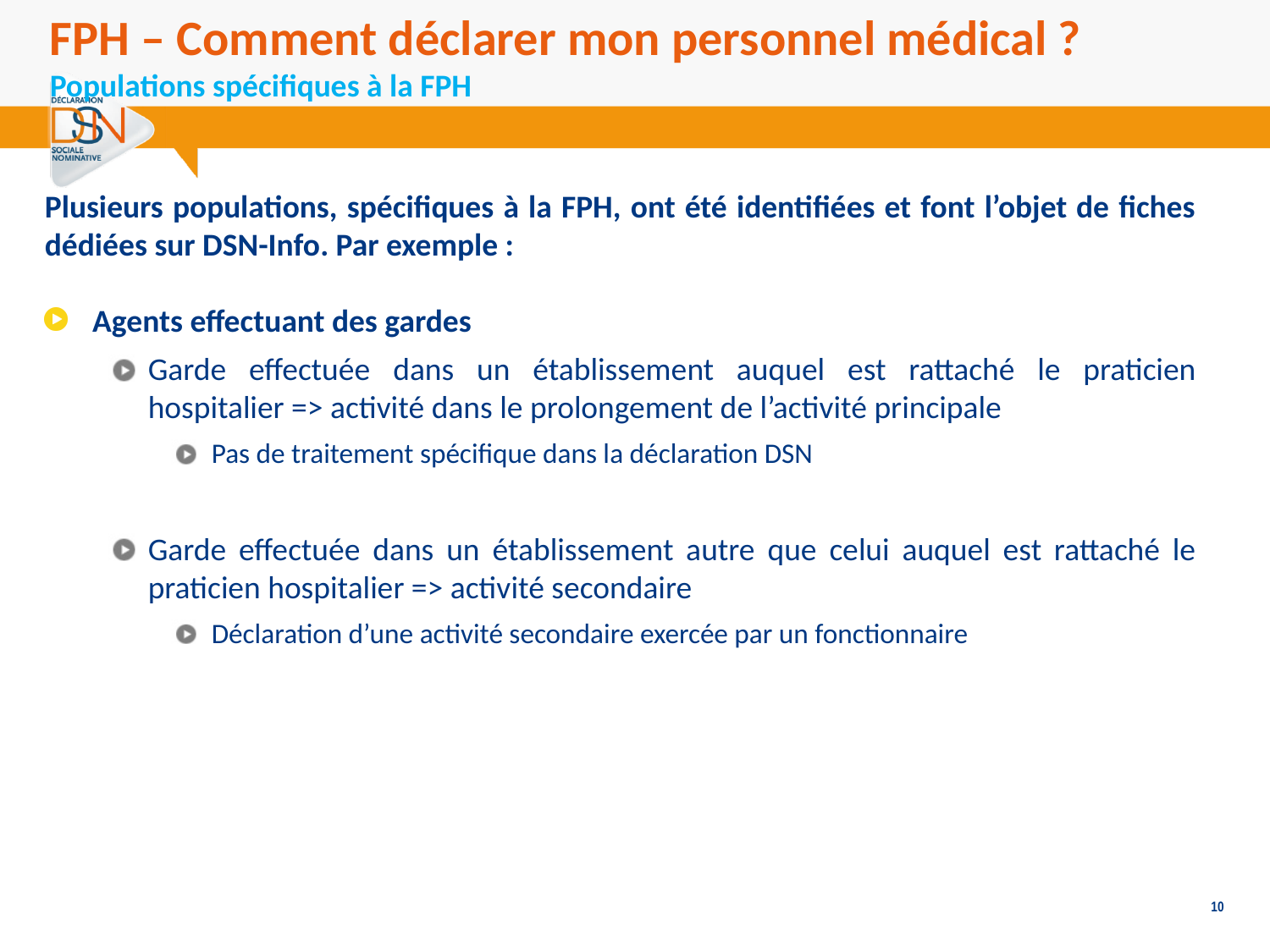

FPH – Comment déclarer mon personnel médical ? Populations spécifiques à la FPH
Plusieurs populations, spécifiques à la FPH, ont été identifiées et font l’objet de fiches dédiées sur DSN-Info. Par exemple :

Agents effectuant des gardes
Garde effectuée dans un établissement auquel est rattaché le praticien hospitalier => activité dans le prolongement de l’activité principale
Pas de traitement spécifique dans la déclaration DSN

Garde effectuée dans un établissement autre que celui auquel est rattaché le praticien hospitalier => activité secondaire
Déclaration d’une activité secondaire exercée par un fonctionnaire

10